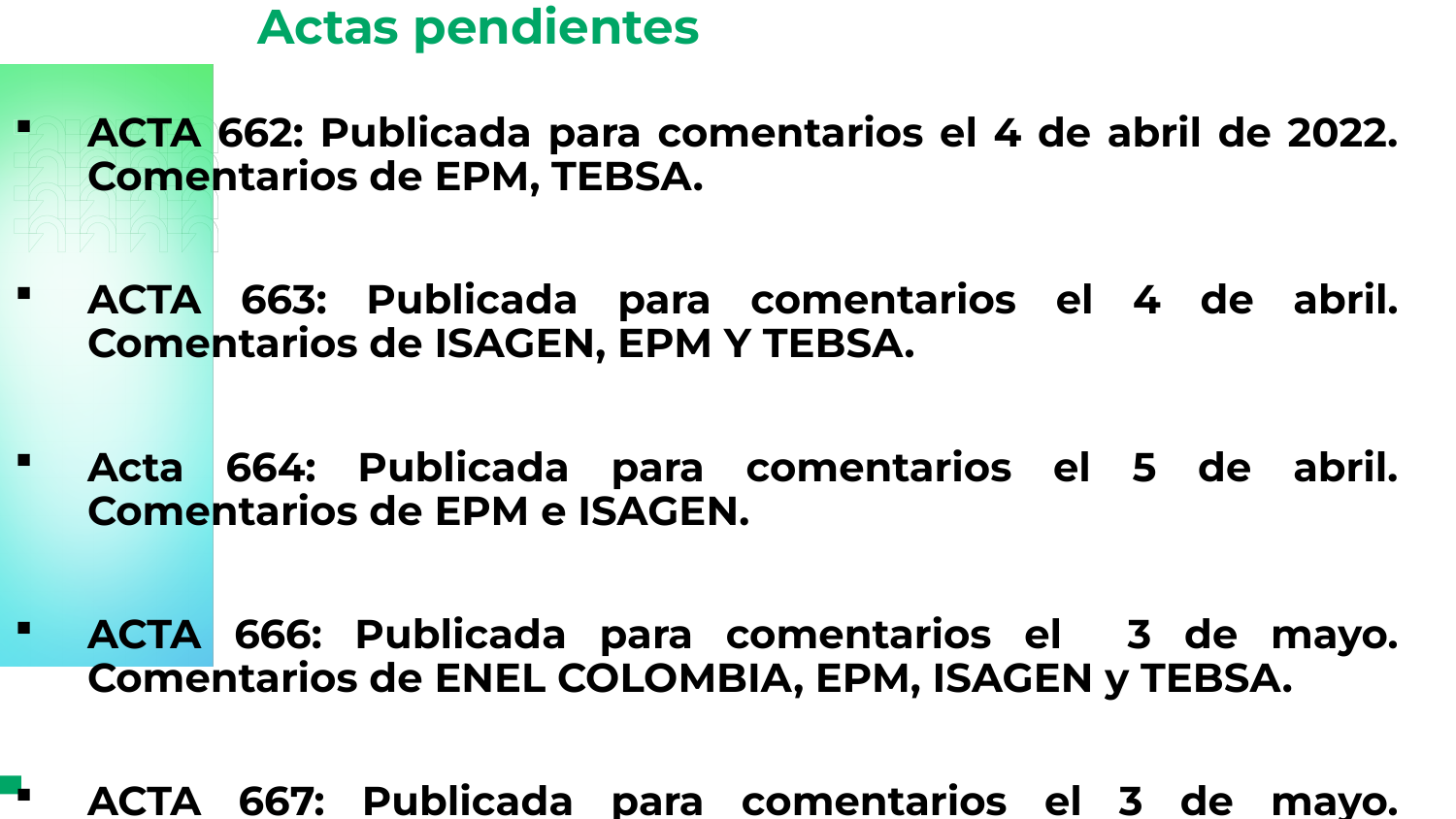

# Actas pendientes

ACTA 662: Publicada para comentarios el 4 de abril de 2022. Comentarios de EPM, TEBSA.

ACTA 663: Publicada para comentarios el 4 de abril. Comentarios de ISAGEN, EPM Y TEBSA.

Acta 664: Publicada para comentarios el 5 de abril. Comentarios de EPM e ISAGEN.

ACTA 666: Publicada para comentarios el  3 de mayo. Comentarios de ENEL COLOMBIA, EPM, ISAGEN y TEBSA.

ACTA 667: Publicada para comentarios el 3 de mayo. Comentarios de EPM, ISAGEN y TEBSA.

S